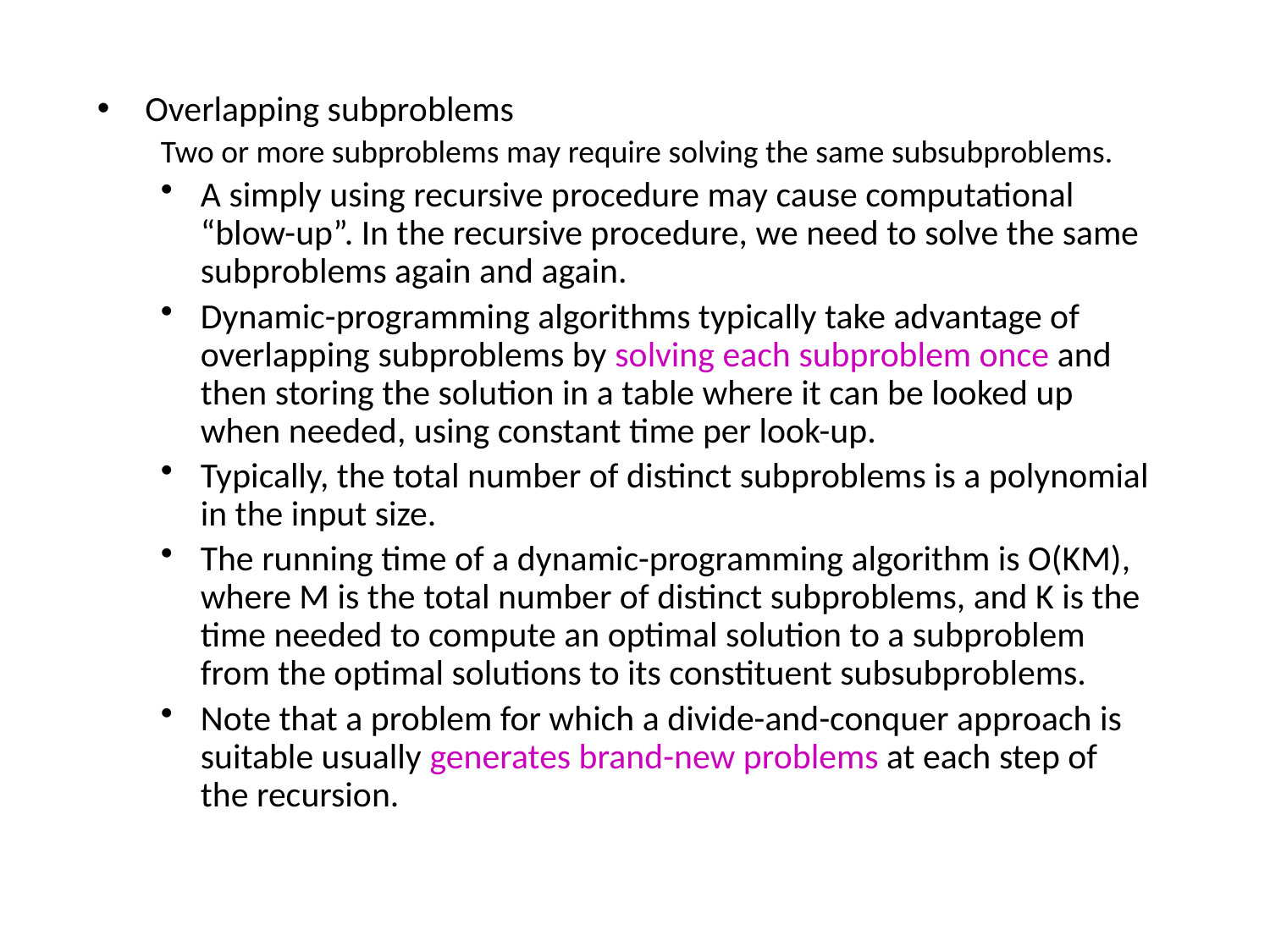

Overlapping subproblems
Two or more subproblems may require solving the same subsubproblems.
A simply using recursive procedure may cause computational “blow-up”. In the recursive procedure, we need to solve the same subproblems again and again.
Dynamic-programming algorithms typically take advantage of overlapping subproblems by solving each subproblem once and then storing the solution in a table where it can be looked up when needed, using constant time per look-up.
Typically, the total number of distinct subproblems is a polynomial in the input size.
The running time of a dynamic-programming algorithm is O(KM), where M is the total number of distinct subproblems, and K is the time needed to compute an optimal solution to a subproblem from the optimal solutions to its constituent subsubproblems.
Note that a problem for which a divide-and-conquer approach is suitable usually generates brand-new problems at each step of the recursion.